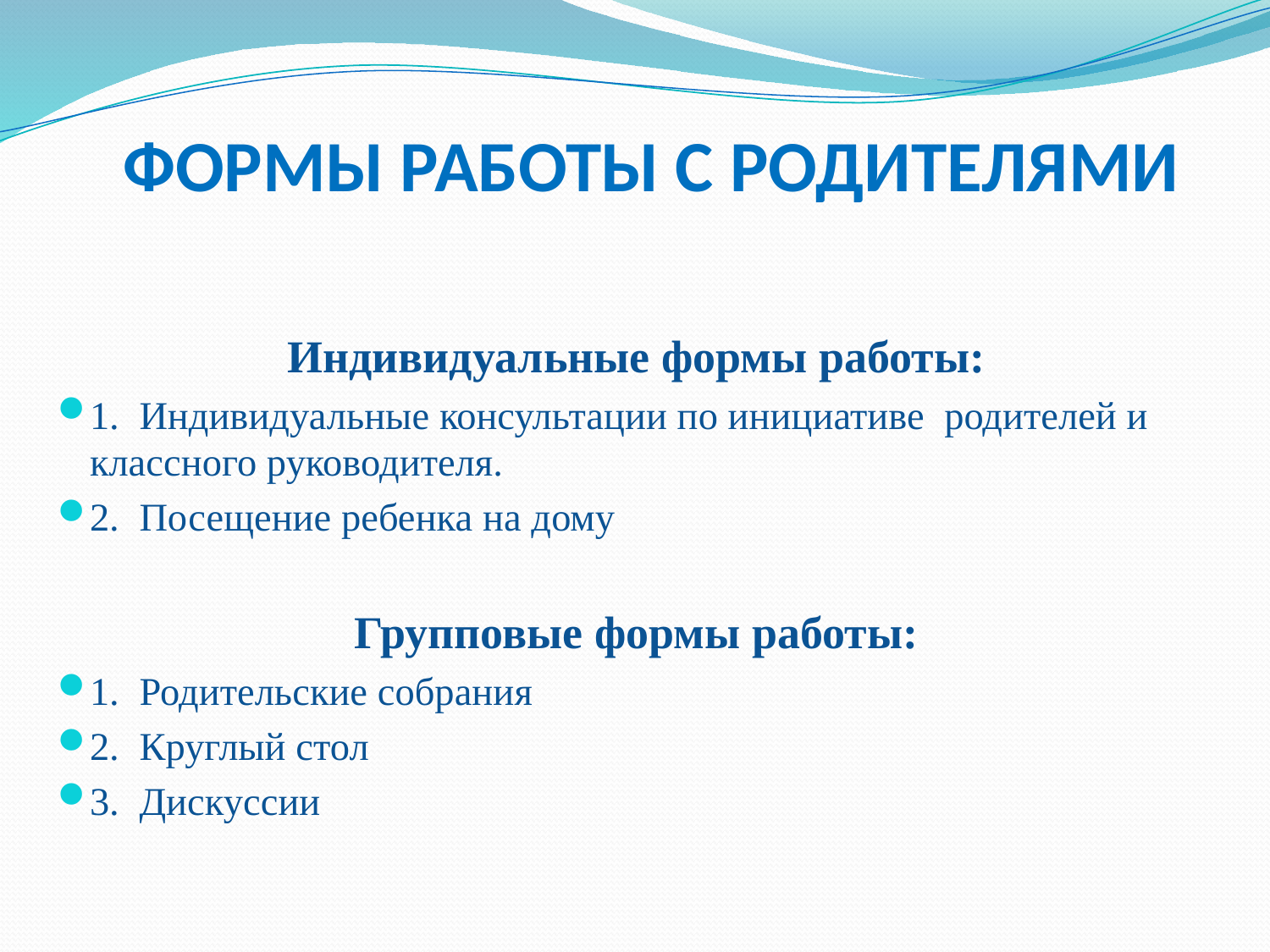

# ФОРМЫ РАБОТЫ С РОДИТЕЛЯМИ

Индивидуальные формы работы:
1.  Индивидуальные консультации по инициативе  родителей и классного руководителя.
2.  Посещение ребенка на дому

Групповые формы работы:
1.  Родительские собрания
2.  Круглый стол
3.  Дискуссии